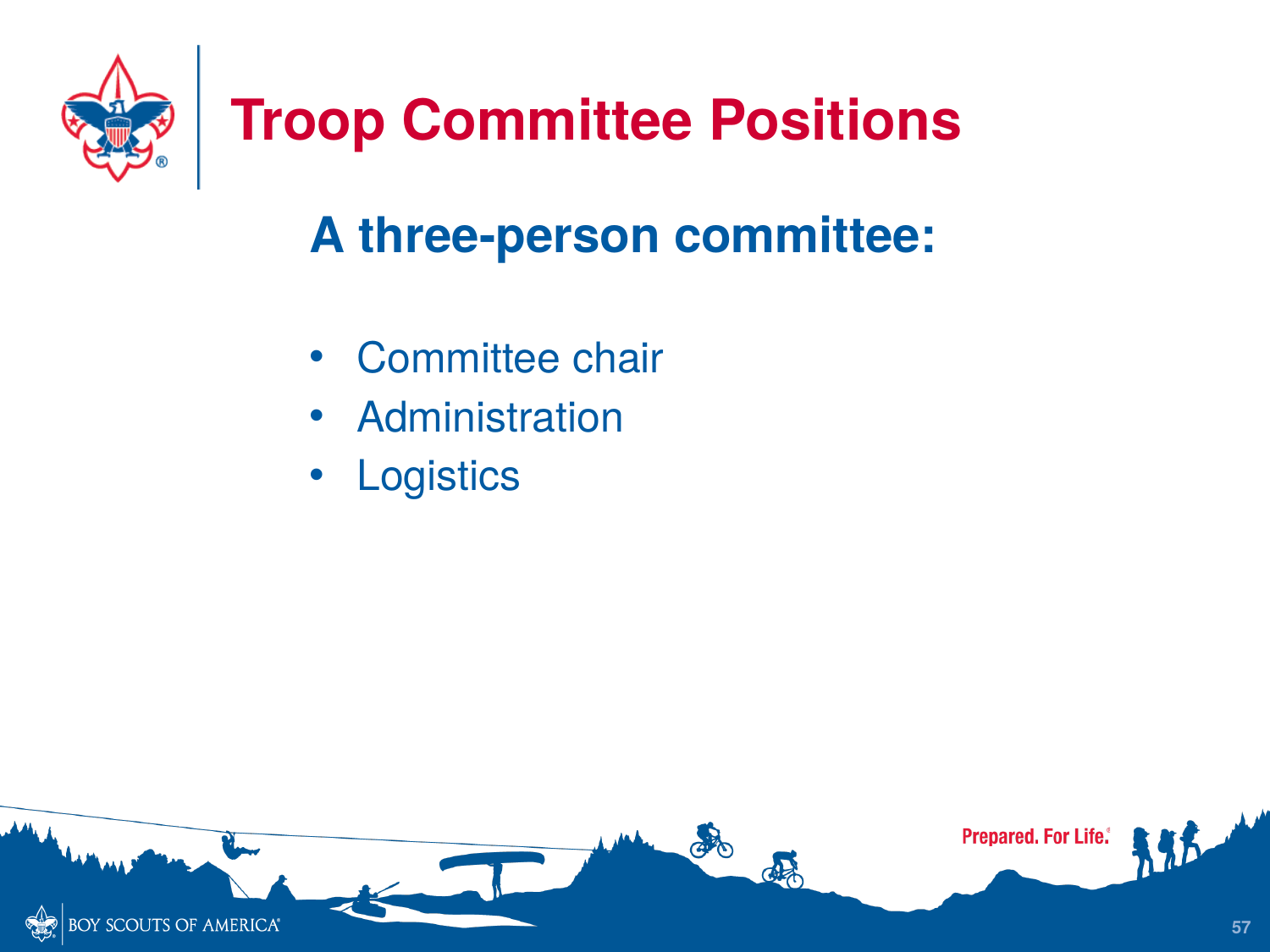

# Troop Committee Positions
A three-person committee:
Committee chair
Administration
Logistics
57